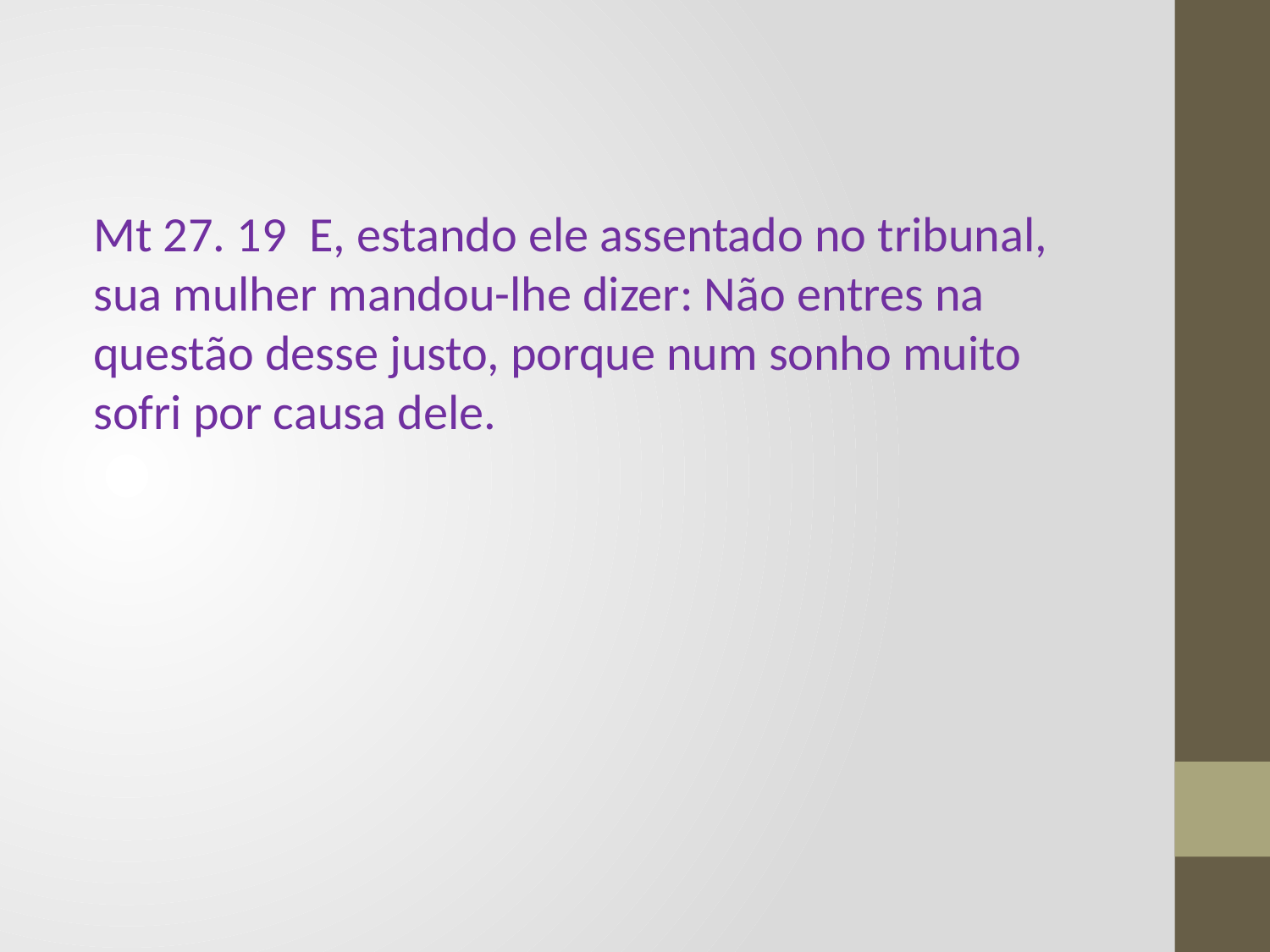

Mt 27. 19  E, estando ele assentado no tribunal, sua mulher mandou-lhe dizer: Não entres na questão desse justo, porque num sonho muito sofri por causa dele.